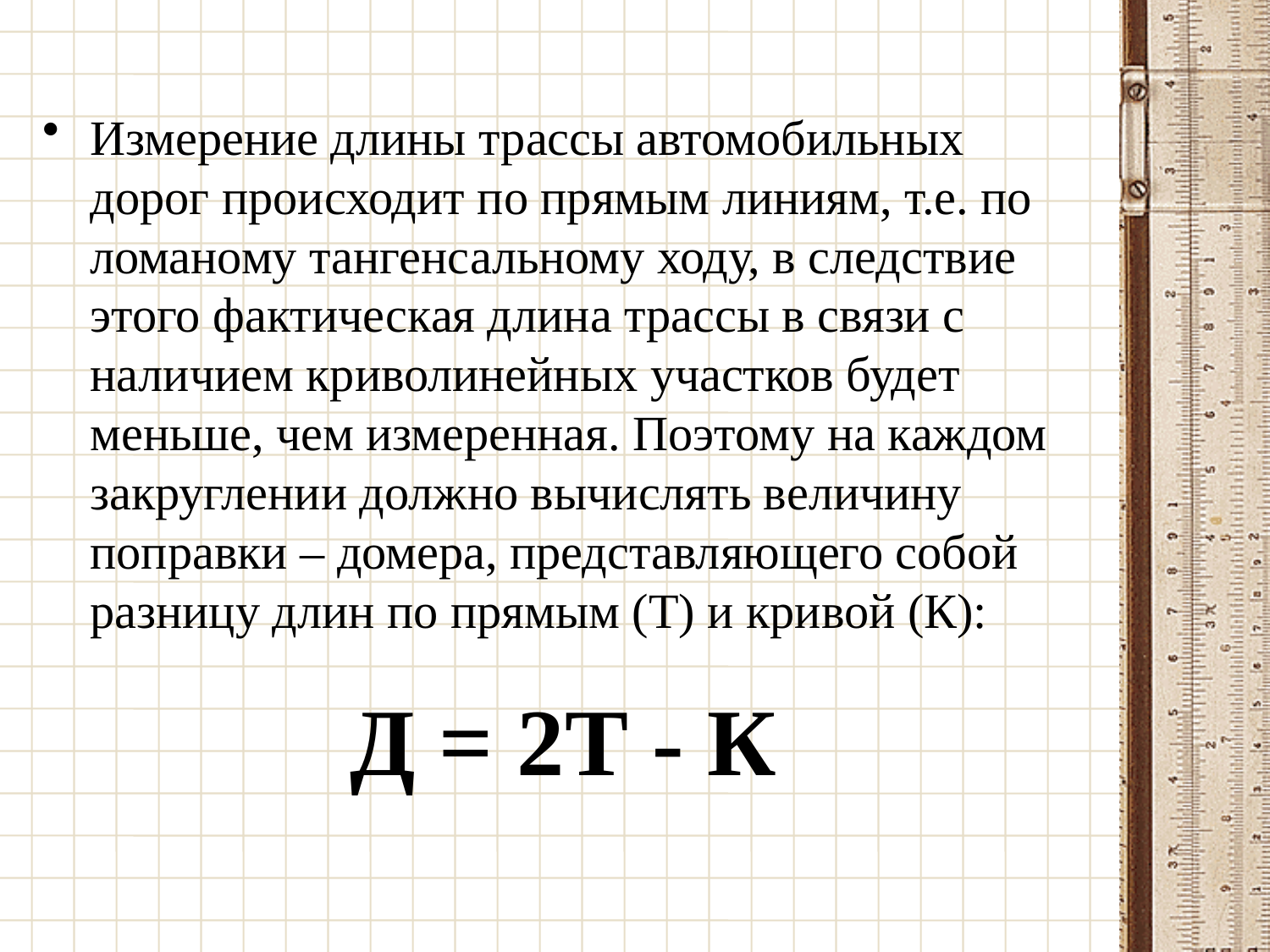

Измерение длины трассы автомобильных дорог происходит по прямым линиям, т.е. по ломаному тангенсальному ходу, в следствие этого фактическая длина трассы в связи с наличием криволинейных участков будет меньше, чем измеренная. Поэтому на каждом закруглении должно вычислять величину поправки – домера, представляющего собой разницу длин по прямым (Т) и кривой (К):
Д = 2Т - К